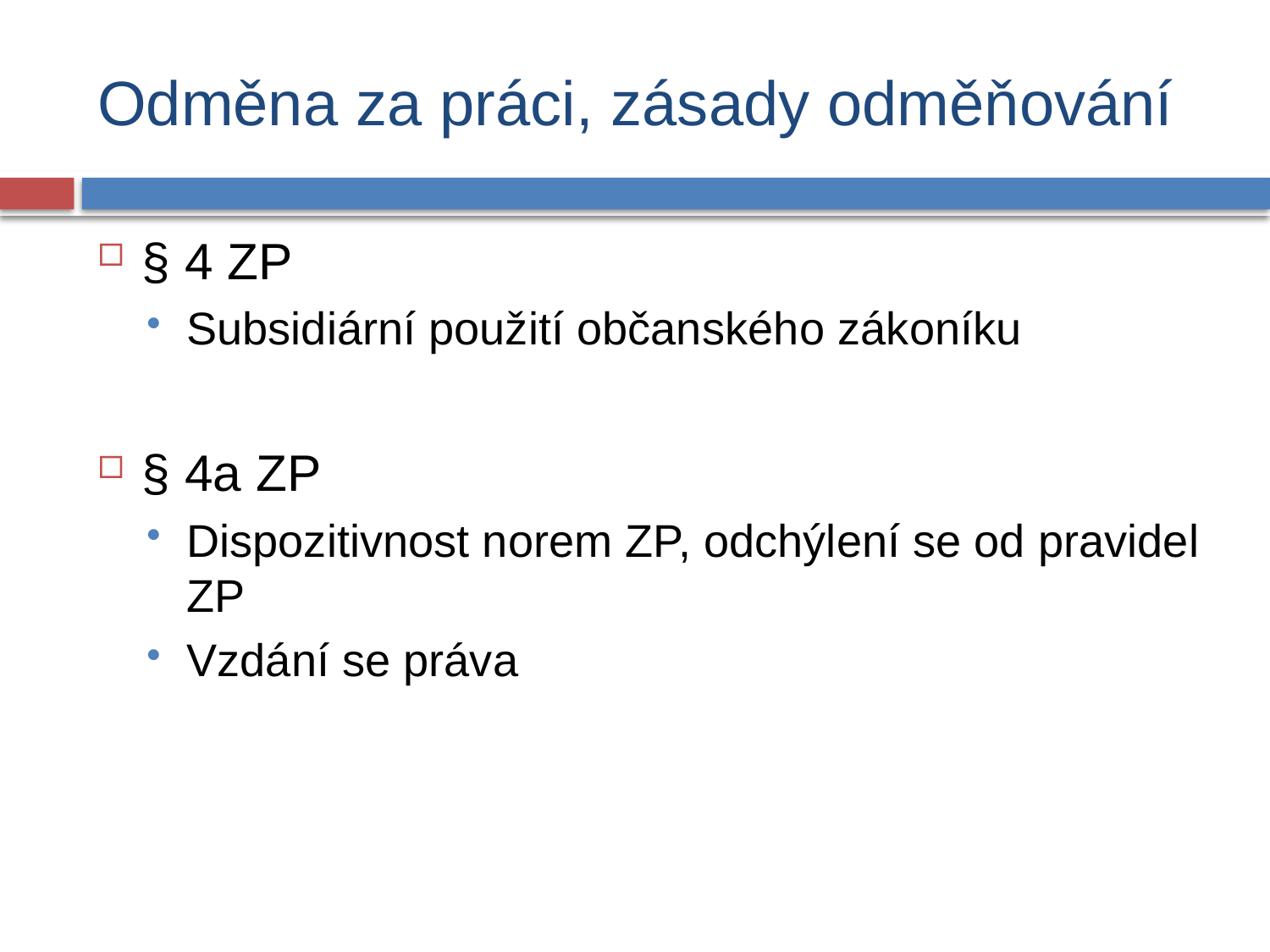

# Odměna za práci, zásady odměňování
§ 4 ZP
Subsidiární použití občanského zákoníku

§ 4a ZP
Dispozitivnost norem ZP, odchýlení se od pravidel ZP
Vzdání se práva